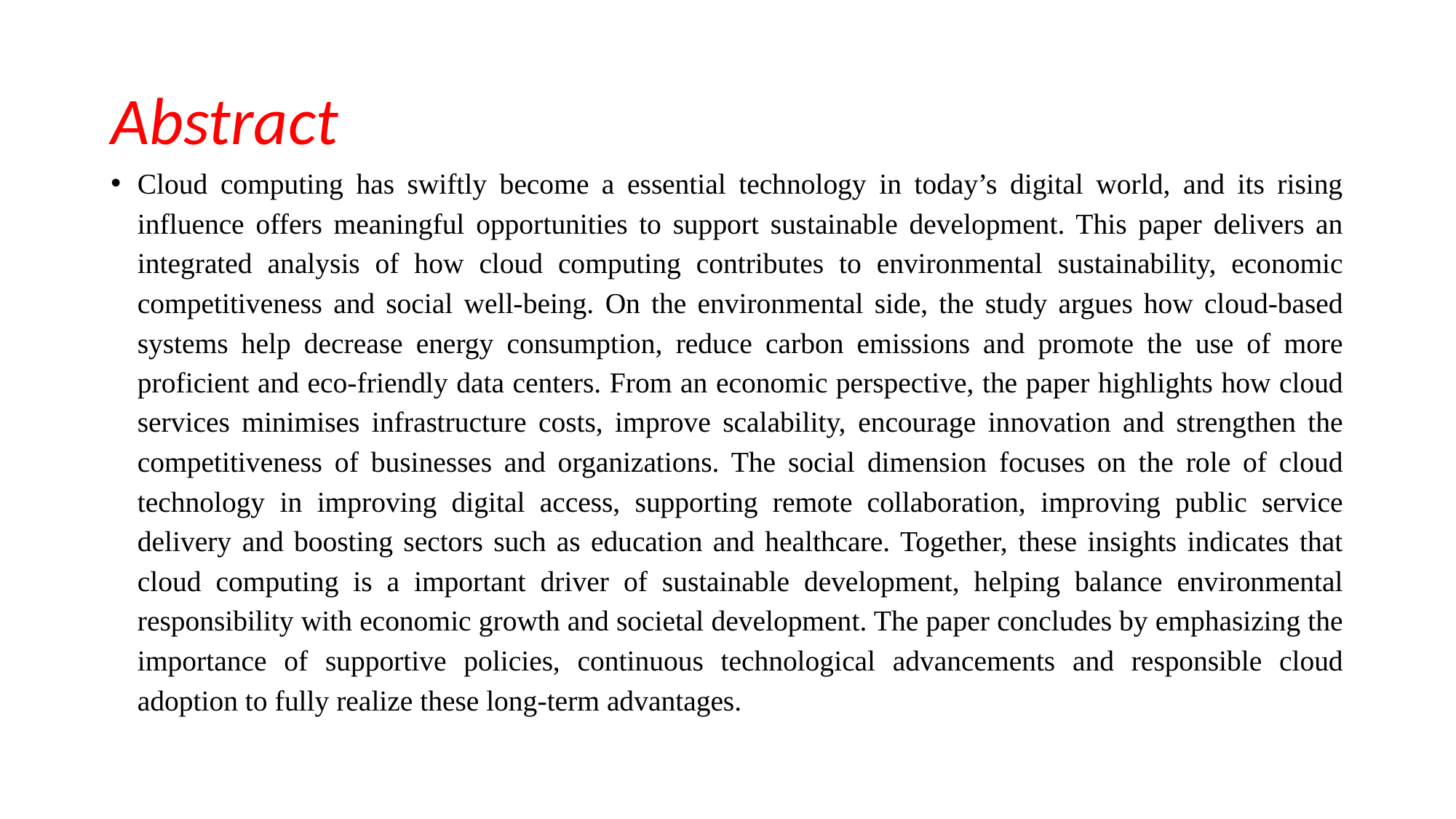

# Abstract
Cloud computing has swiftly become a essential technology in today’s digital world, and its rising influence offers meaningful opportunities to support sustainable development. This paper delivers an integrated analysis of how cloud computing contributes to environmental sustainability, economic competitiveness and social well-being. On the environmental side, the study argues how cloud-based systems help decrease energy consumption, reduce carbon emissions and promote the use of more proficient and eco-friendly data centers. From an economic perspective, the paper highlights how cloud services minimises infrastructure costs, improve scalability, encourage innovation and strengthen the competitiveness of businesses and organizations. The social dimension focuses on the role of cloud technology in improving digital access, supporting remote collaboration, improving public service delivery and boosting sectors such as education and healthcare. Together, these insights indicates that cloud computing is a important driver of sustainable development, helping balance environmental responsibility with economic growth and societal development. The paper concludes by emphasizing the importance of supportive policies, continuous technological advancements and responsible cloud adoption to fully realize these long-term advantages.